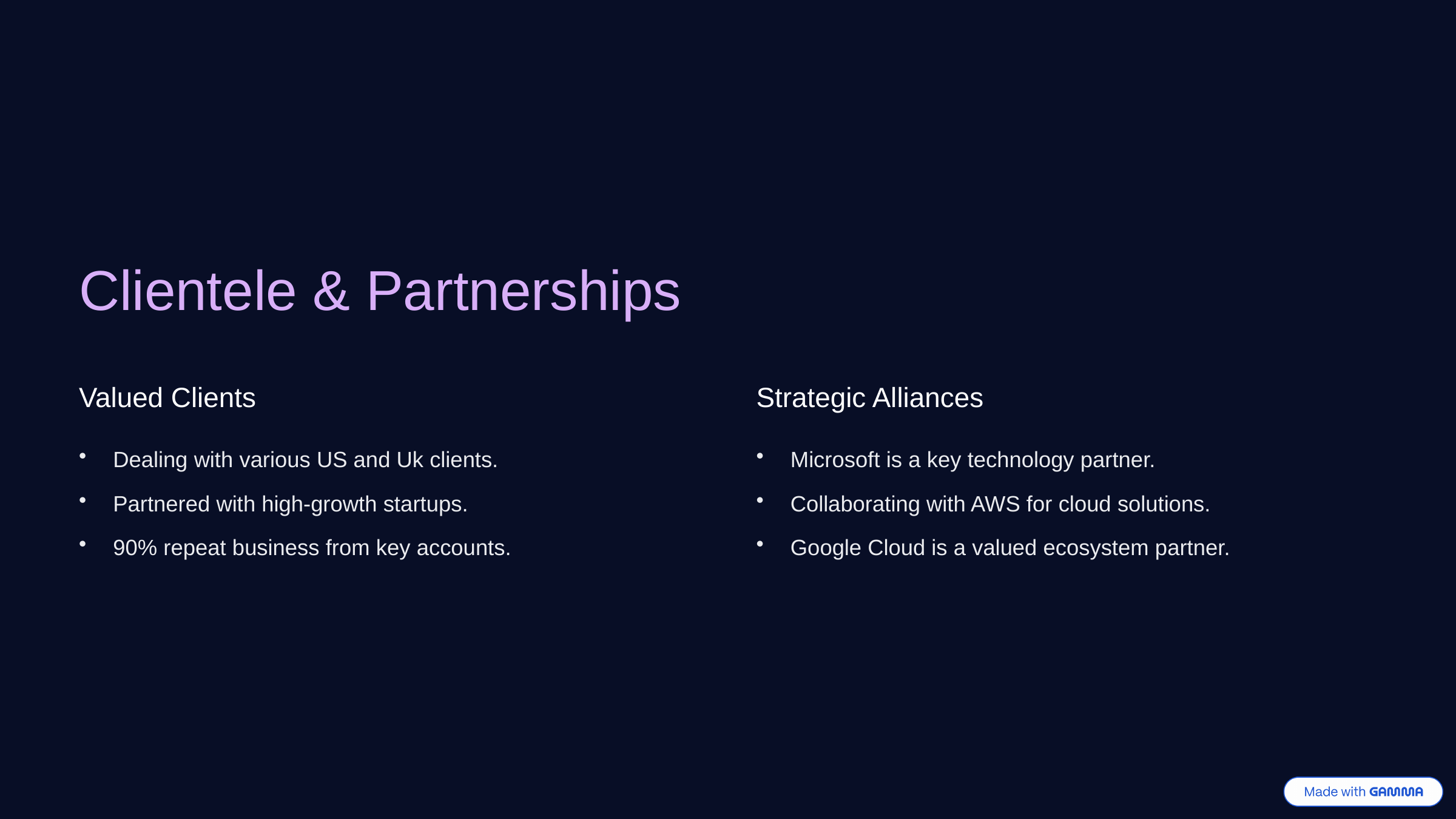

Clientele & Partnerships
Valued Clients
Strategic Alliances
Dealing with various US and Uk clients.
Microsoft is a key technology partner.
Partnered with high-growth startups.
Collaborating with AWS for cloud solutions.
90% repeat business from key accounts.
Google Cloud is a valued ecosystem partner.